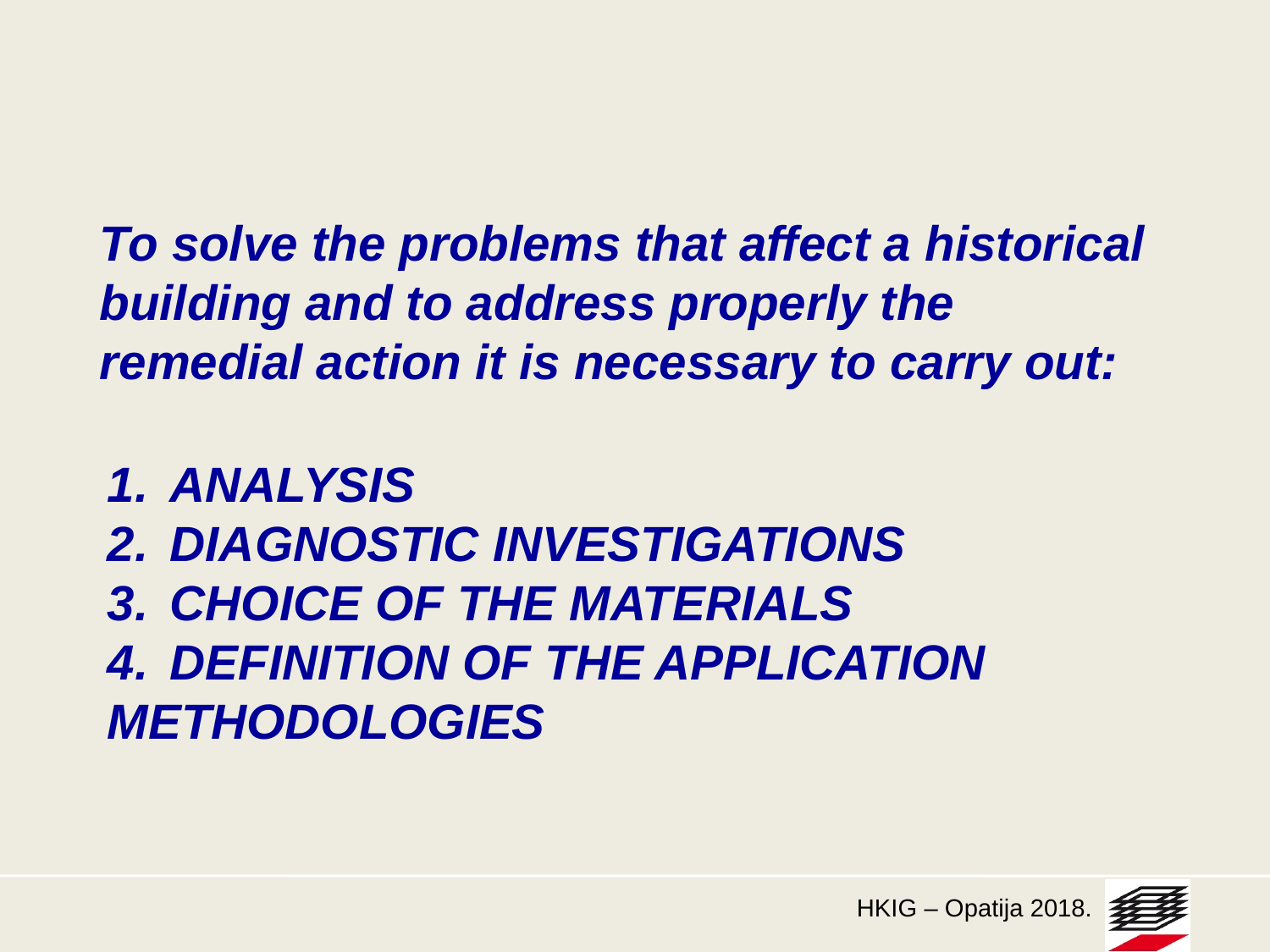

To solve the problems that affect a historical building and to address properly the remedial action it is necessary to carry out:
1.	ANALYSIS
2.	DIAGNOSTIC INVESTIGATIONS
3.	CHOICE OF THE MATERIALS
4.	DEFINITION OF THE APPLICATION 	METHODOLOGIES